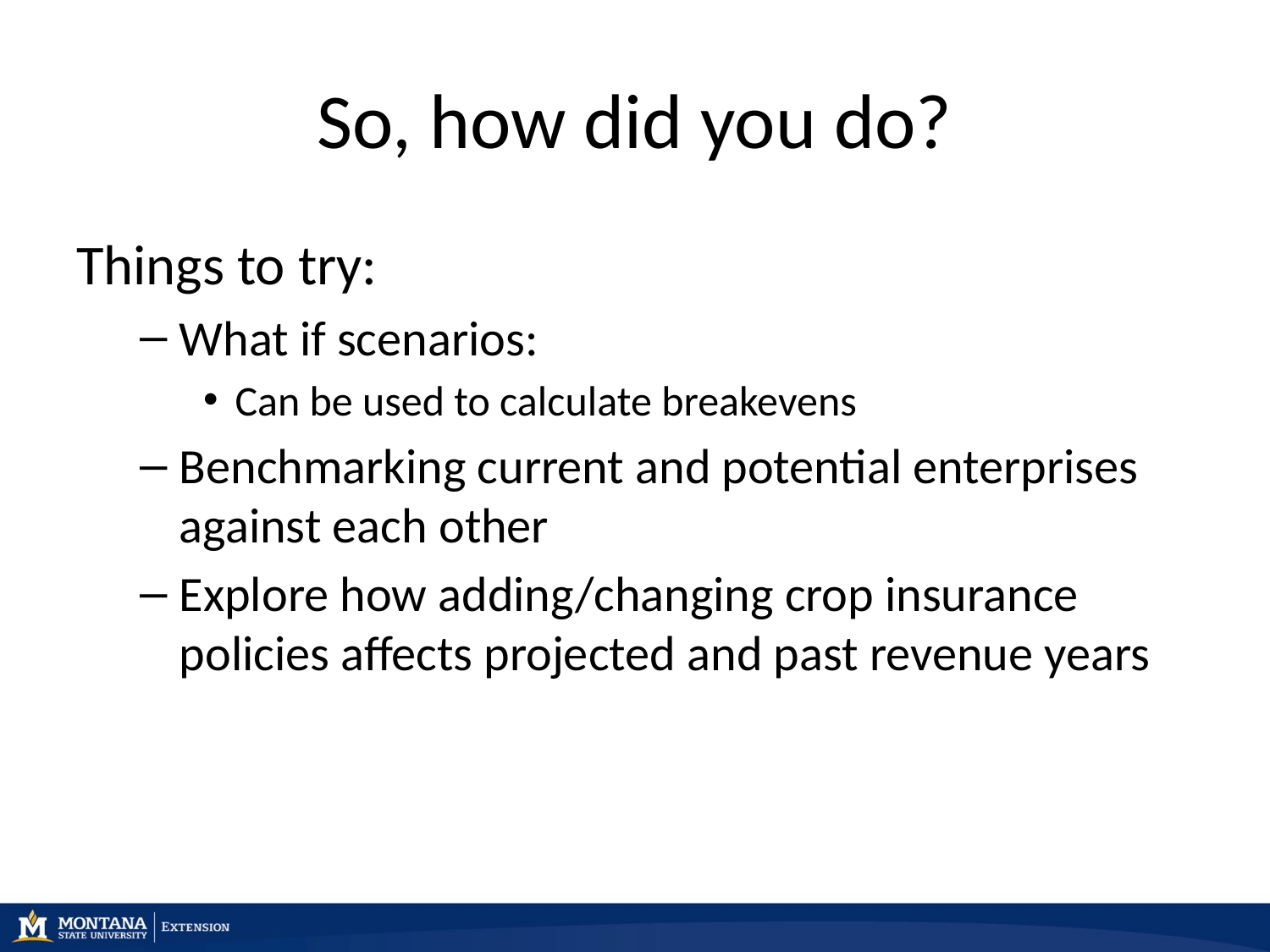

# So, how did you do?
Things to try:
What if scenarios:
Can be used to calculate breakevens
Benchmarking current and potential enterprises against each other
Explore how adding/changing crop insurance policies affects projected and past revenue years